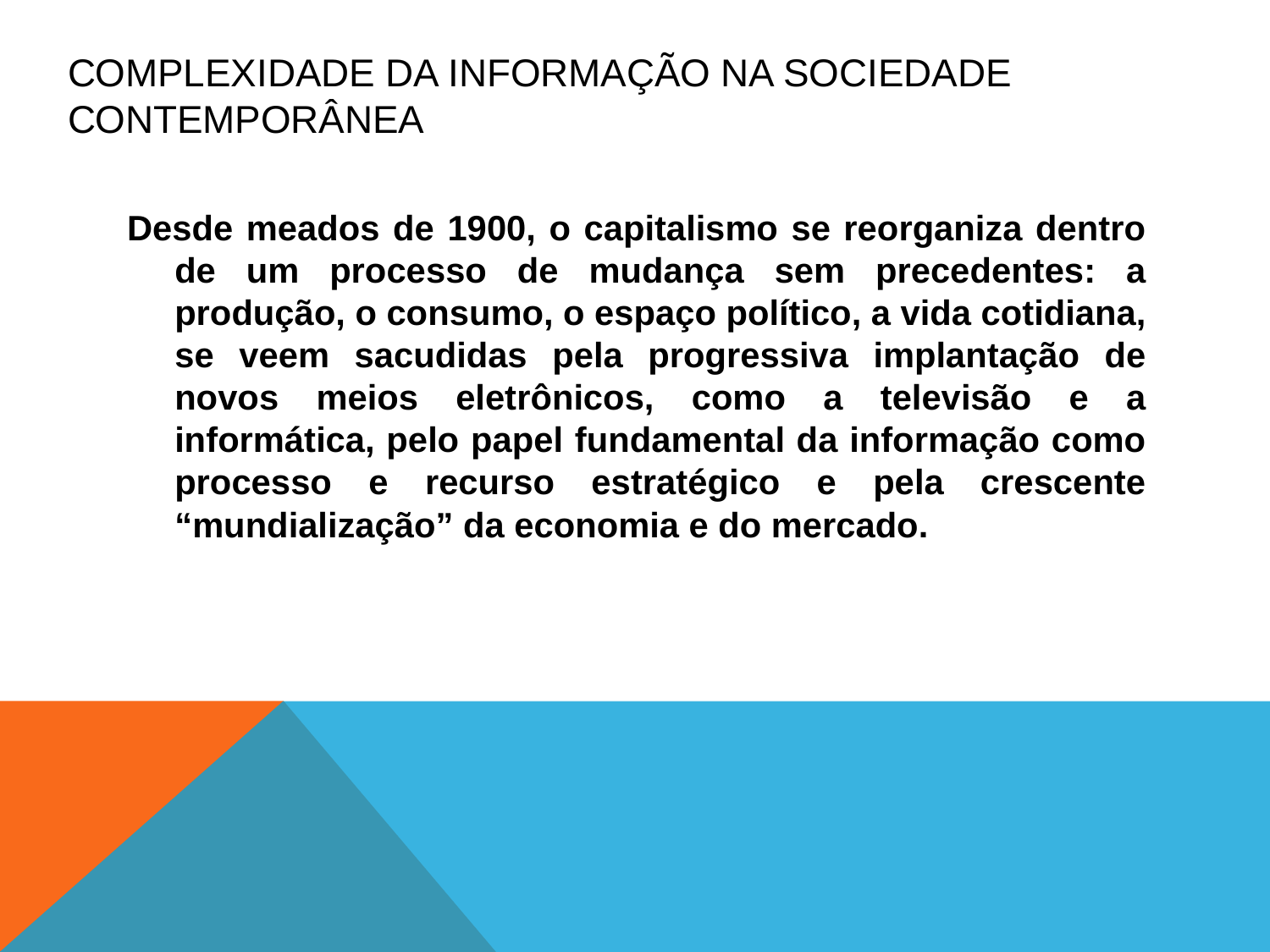

# Complexidade da informação na sociedade contemporânea
Desde meados de 1900, o capitalismo se reorganiza dentro de um processo de mudança sem precedentes: a produção, o consumo, o espaço político, a vida cotidiana, se veem sacudidas pela progressiva implantação de novos meios eletrônicos, como a televisão e a informática, pelo papel fundamental da informação como processo e recurso estratégico e pela crescente “mundialização” da economia e do mercado.